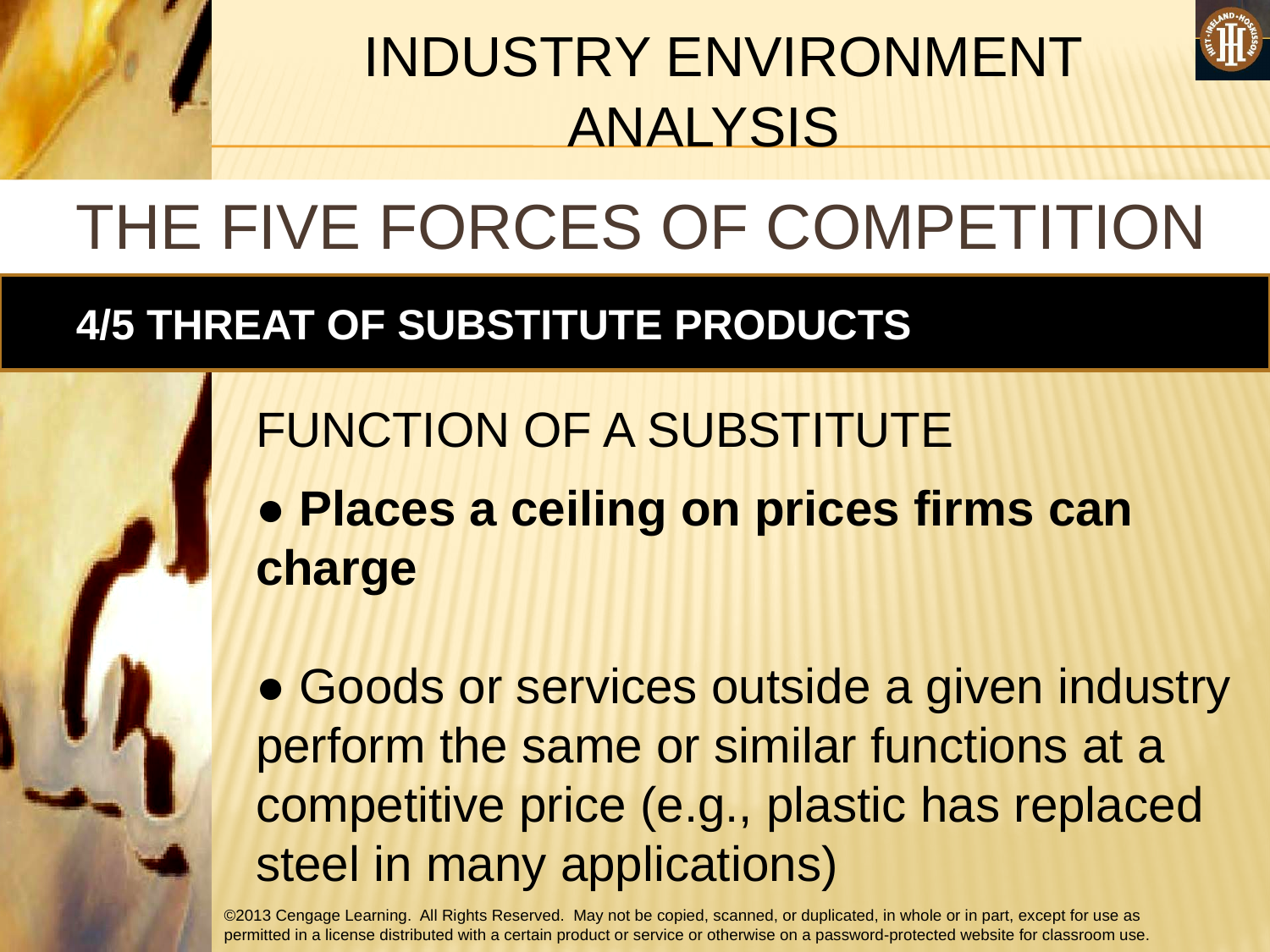

#
  INDUSTRY ENVIRONMENT ANALYSIS

THE FIVE FORCES OF COMPETITION MODEL

4/5 THREAT OF SUBSTITUTE PRODUCTS
FUNCTION OF A SUBSTITUTE
● Places a ceiling on prices firms can charge

● Goods or services outside a given industry perform the same or similar functions at a competitive price (e.g., plastic has replaced steel in many applications)